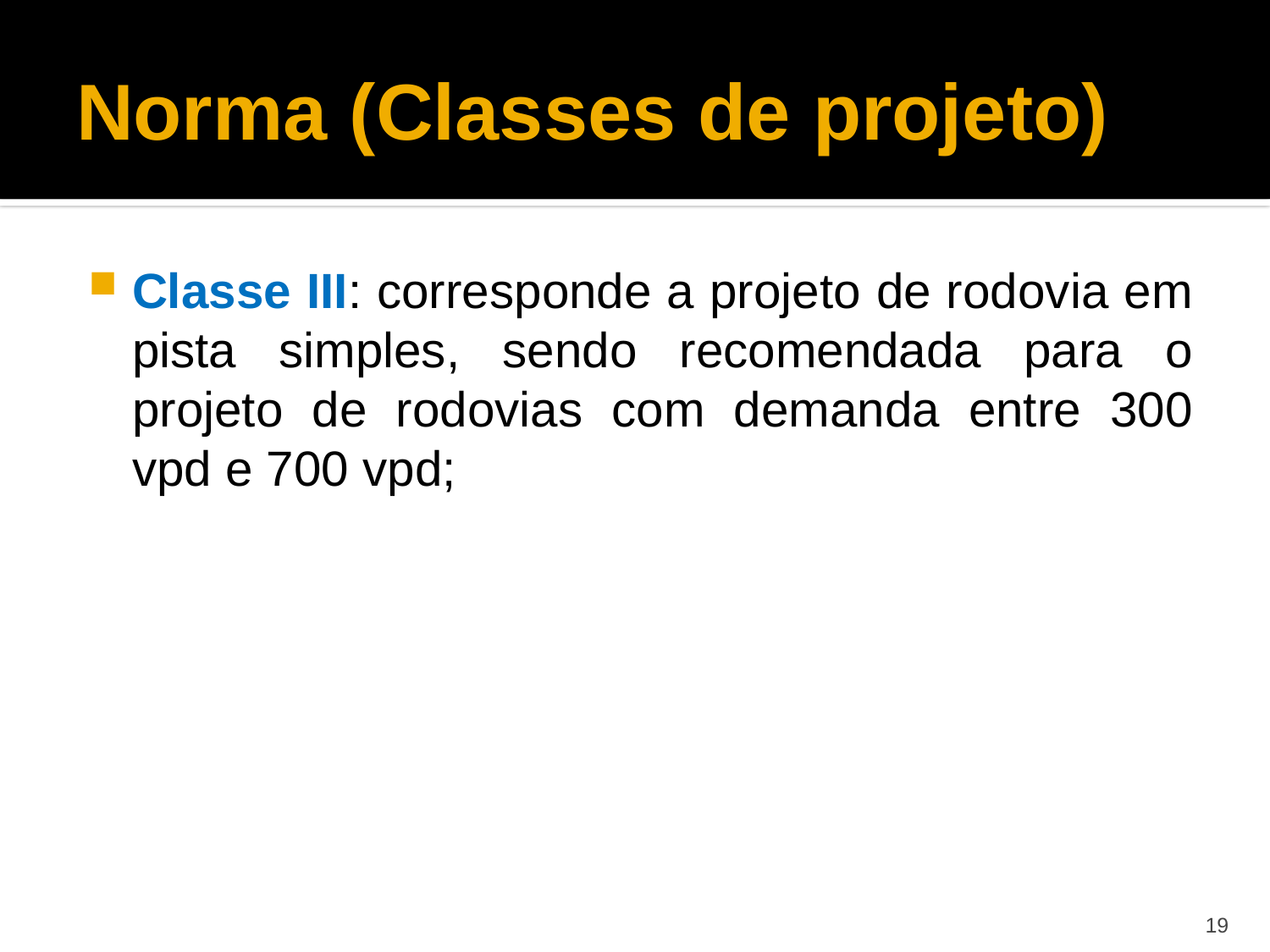

# Norma (Classes de projeto)
Classe III: corresponde a projeto de rodovia em pista simples, sendo recomendada para o projeto de rodovias com demanda entre 300 vpd e 700 vpd;
19